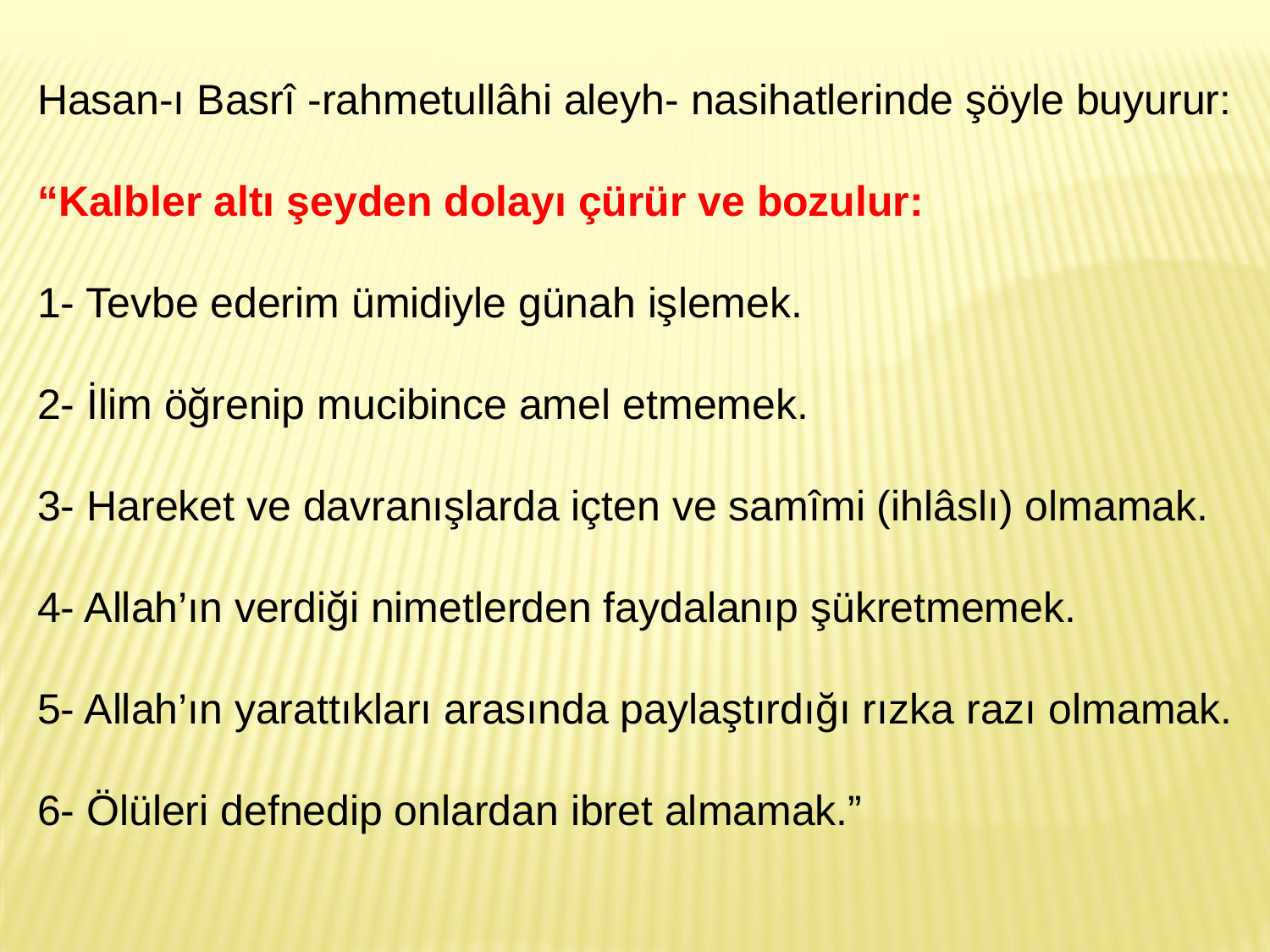

Hasan-ı Basrî -rahmetullâhi aleyh- nasihatlerinde şöyle buyurur:

“Kalbler altı şeyden dolayı çürür ve bozulur:

1- Tevbe ederim ümidiyle günah işlemek.

2- İlim öğrenip mucibince amel etmemek.

3- Hareket ve davranışlarda içten ve samîmi (ihlâslı) olmamak.

4- Allah’ın verdiği nimetlerden faydalanıp şükretmemek.

5- Allah’ın yarattıkları arasında paylaştırdığı rızka razı olmamak.

6- Ölüleri defnedip onlardan ibret almamak.”
19